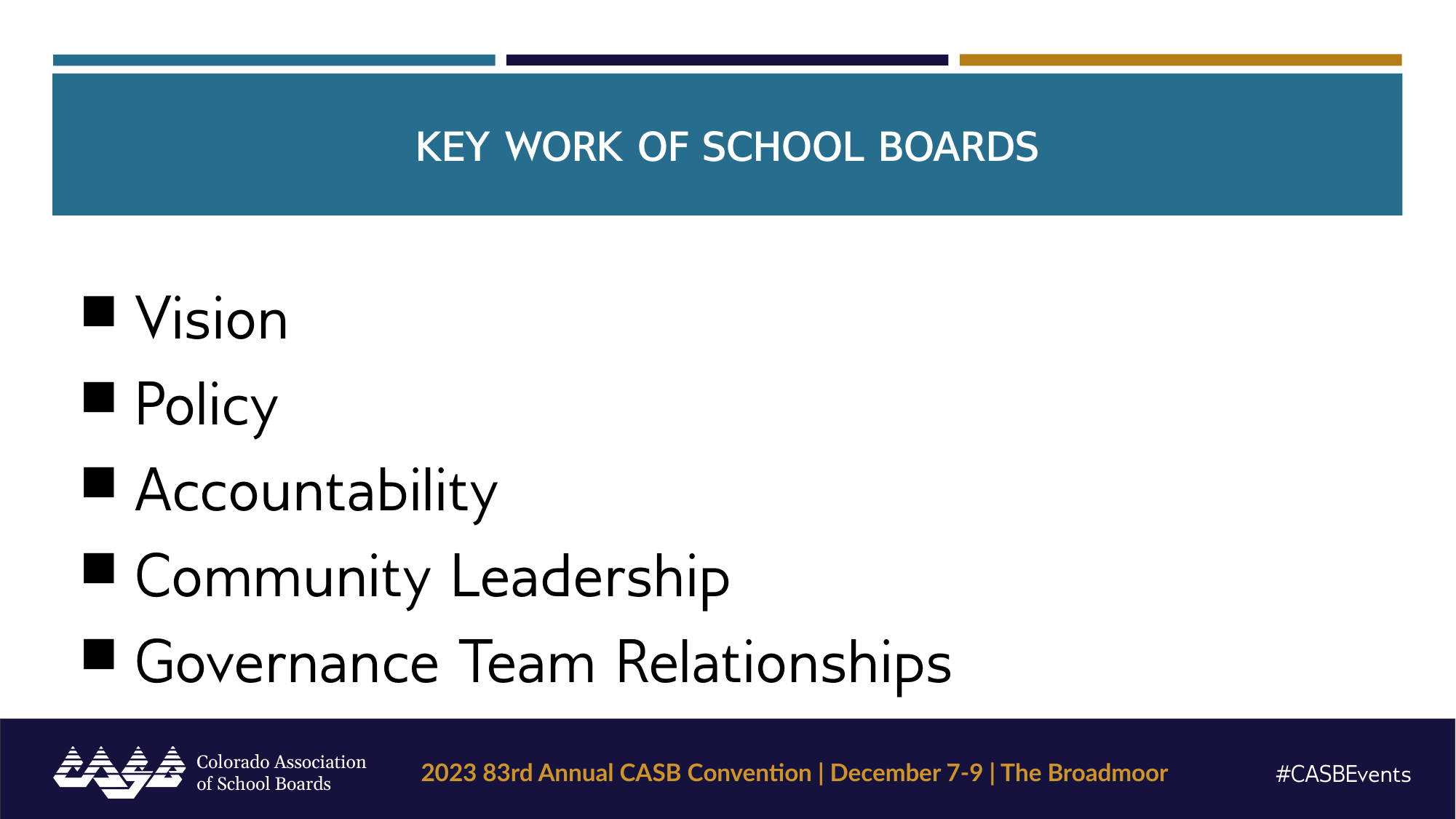

KEY WORK OF SCHOOL BOARDS
Vision
Policy
Accountability
Community Leadership
Governance Team Relationships